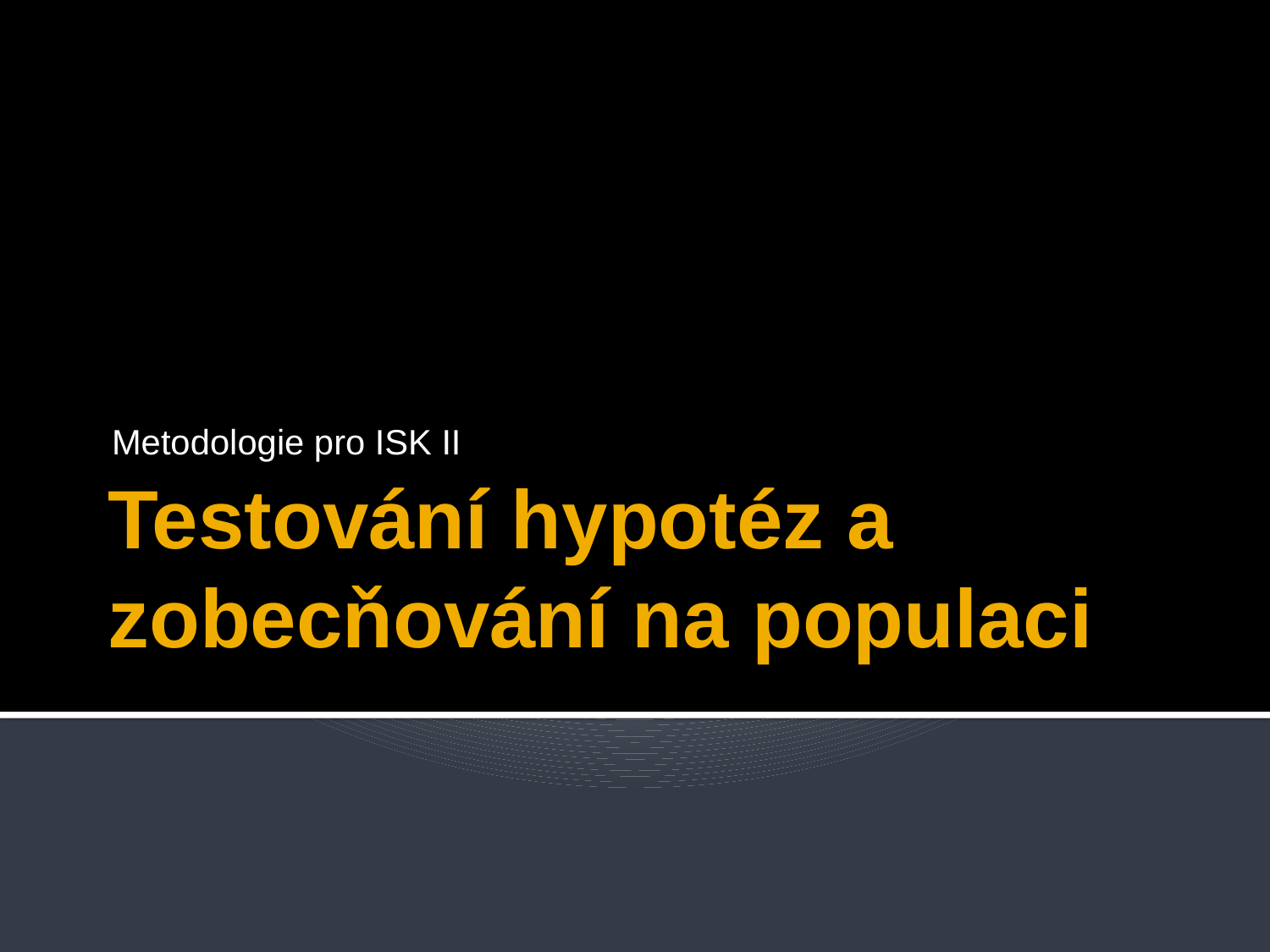

Metodologie pro ISK II
# Testování hypotéz a zobecňování na populaci